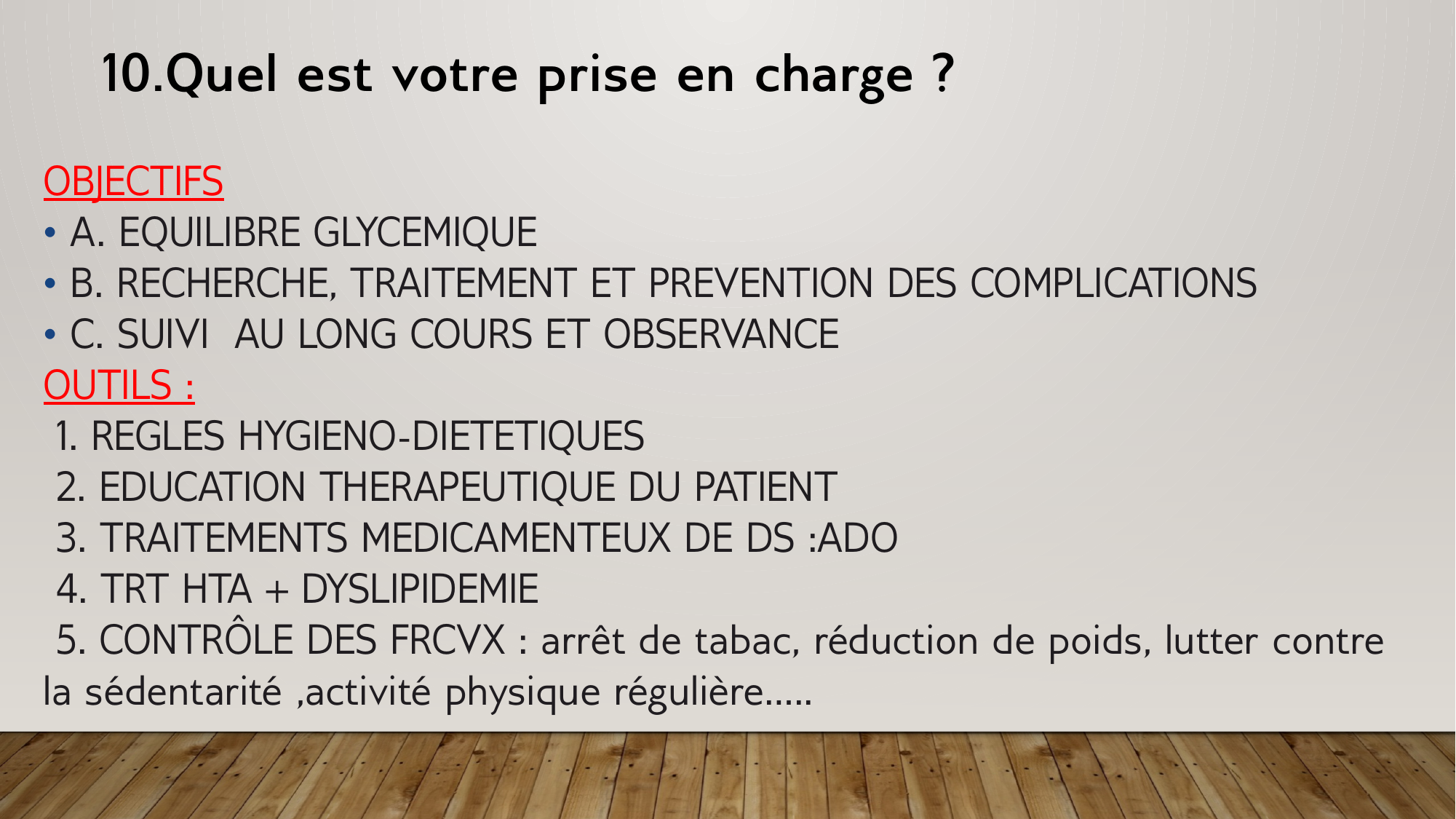

10.Quel est votre prise en charge ?

OBJECTIFS
• A. EQUILIBRE GLYCEMIQUE
• B. RECHERCHE, TRAITEMENT ET PREVENTION DES COMPLICATIONS
• C. SUIVI  AU LONG COURS ET OBSERVANCE
OUTILS :
 1. REGLES HYGIENO-DIETETIQUES
 2. EDUCATION THERAPEUTIQUE DU PATIENT
 3. TRAITEMENTS MEDICAMENTEUX DE DS :ADO
 4. TRT HTA + DYSLIPIDEMIE
 5. CONTRÔLE DES FRCVX : arrêt de tabac, réduction de poids, lutter contre la sédentarité ,activité physique régulière…..